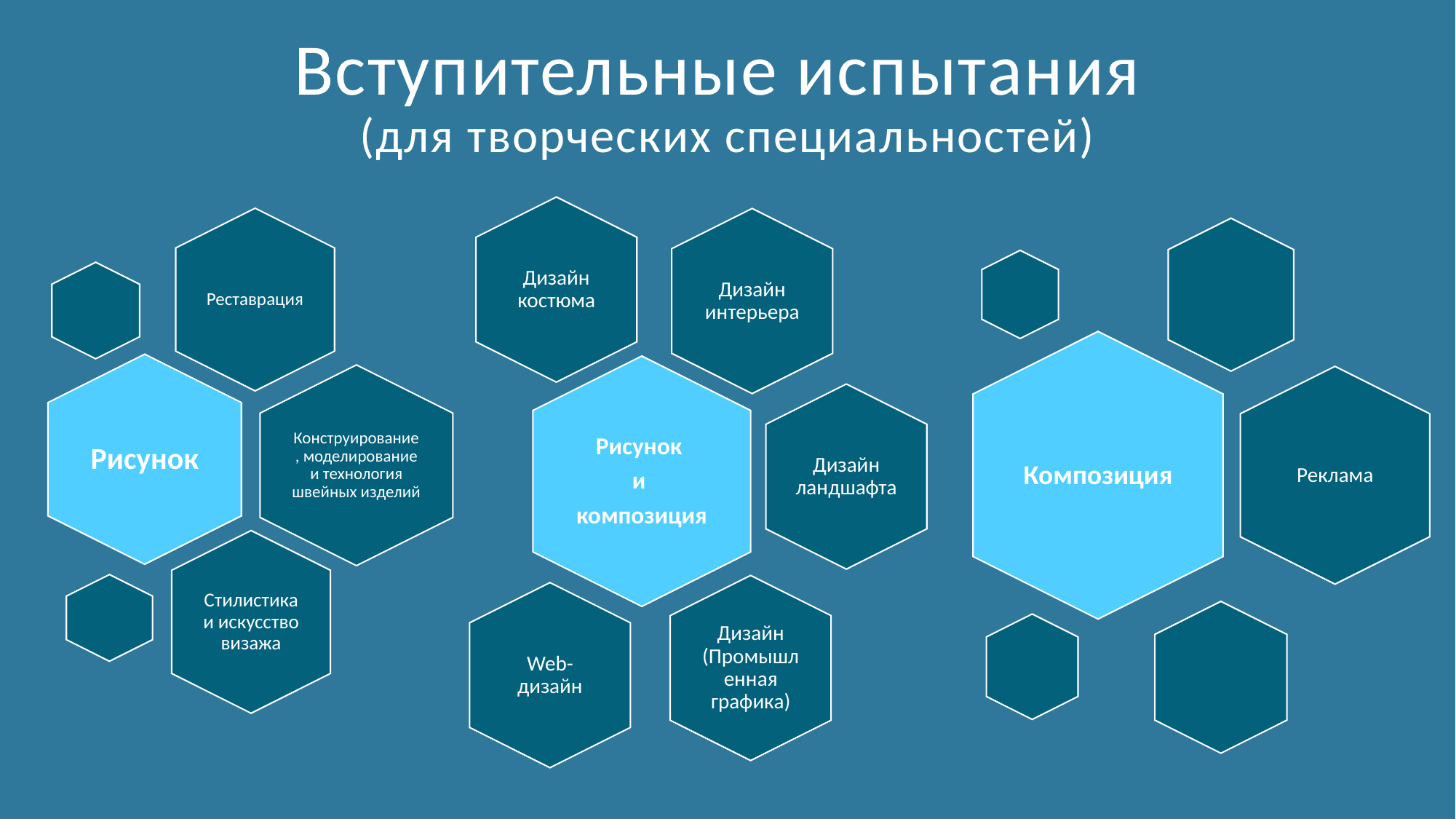

# Вступительные испытания (для творческих специальностей)

Композиция
Реклама

Дизайн интерьера
Дизайн костюма
Рисунок
и
композиция
Дизайн ландшафта
Дизайн (Промышленная графика)
Web-дизайн
Реставрация

Рисунок
Конструирование, моделирование и технология швейных изделий
Стилистика и искусство визажа